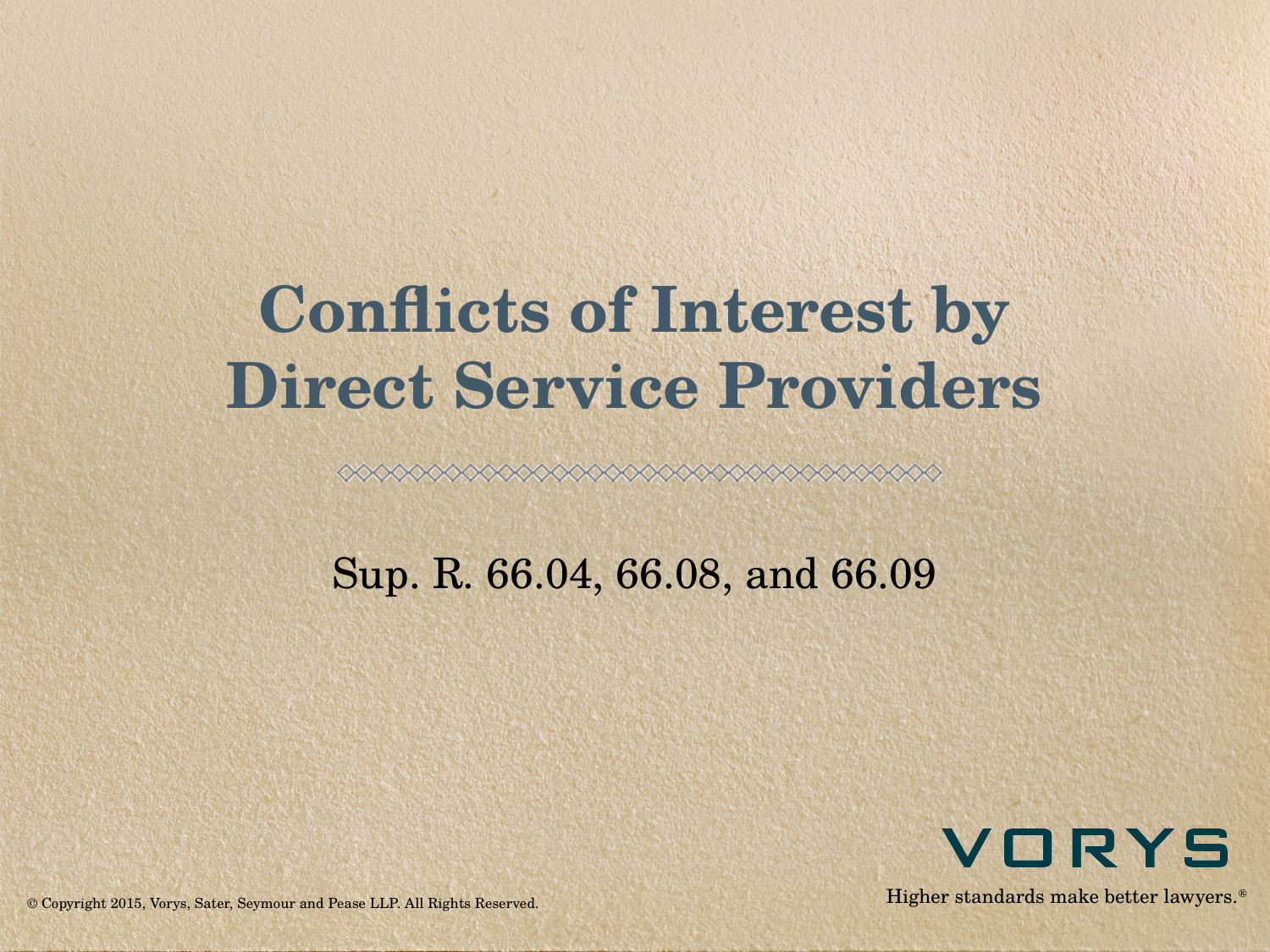

# Conflicts of Interest by Direct Service Providers
Sup. R. 66.04, 66.08, and 66.09